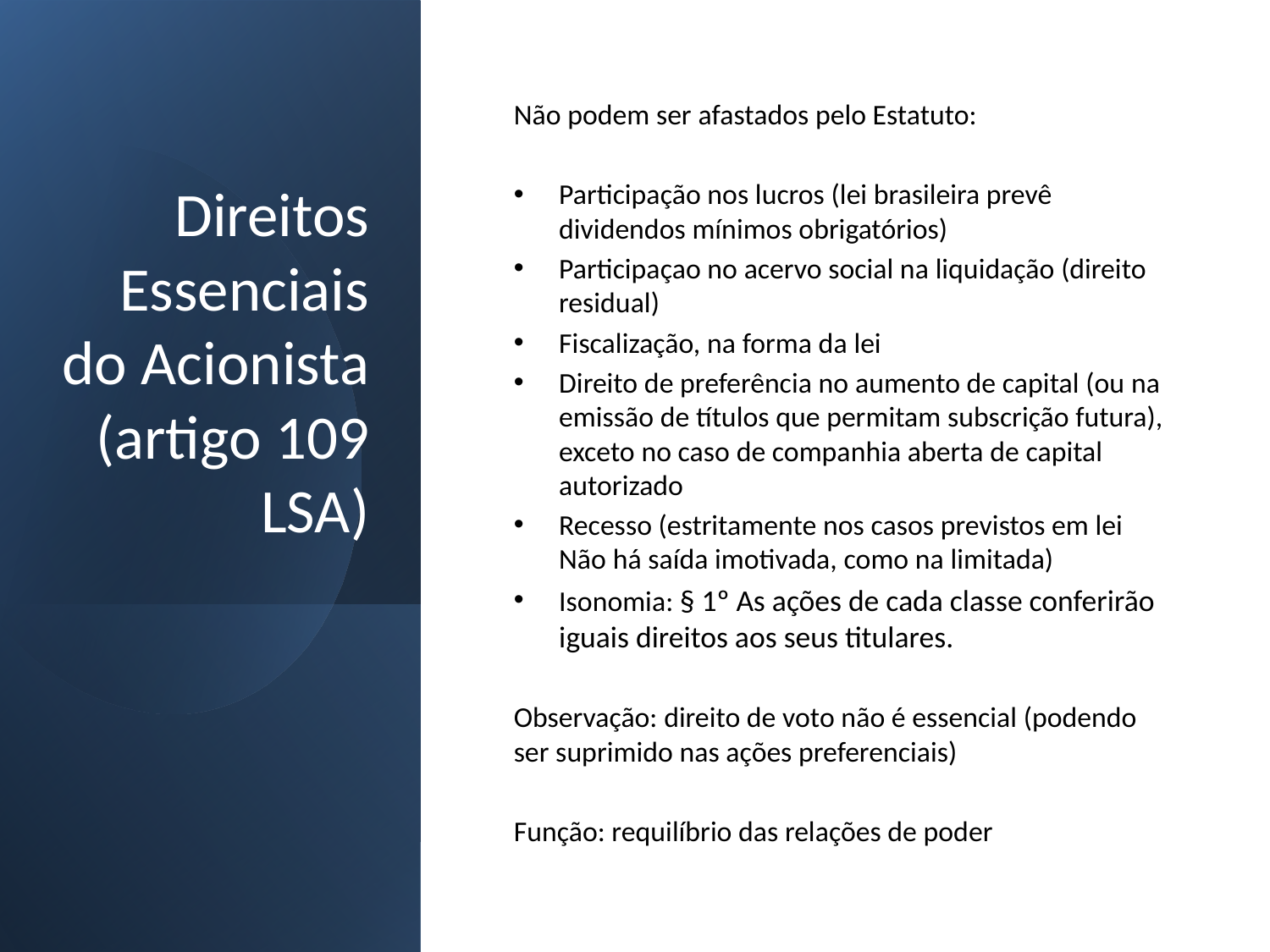

# Direitos Essenciais do Acionista (artigo 109 LSA)
Não podem ser afastados pelo Estatuto:

Participação nos lucros (lei brasileira prevê dividendos mínimos obrigatórios)
Participaçao no acervo social na liquidação (direito residual)
Fiscalização, na forma da lei
Direito de preferência no aumento de capital (ou na emissão de títulos que permitam subscrição futura), exceto no caso de companhia aberta de capital autorizado
Recesso (estritamente nos casos previstos em lei Não há saída imotivada, como na limitada)
Isonomia: § 1º As ações de cada classe conferirão iguais direitos aos seus titulares.

Observação: direito de voto não é essencial (podendo ser suprimido nas ações preferenciais)

Função: requilíbrio das relações de poder